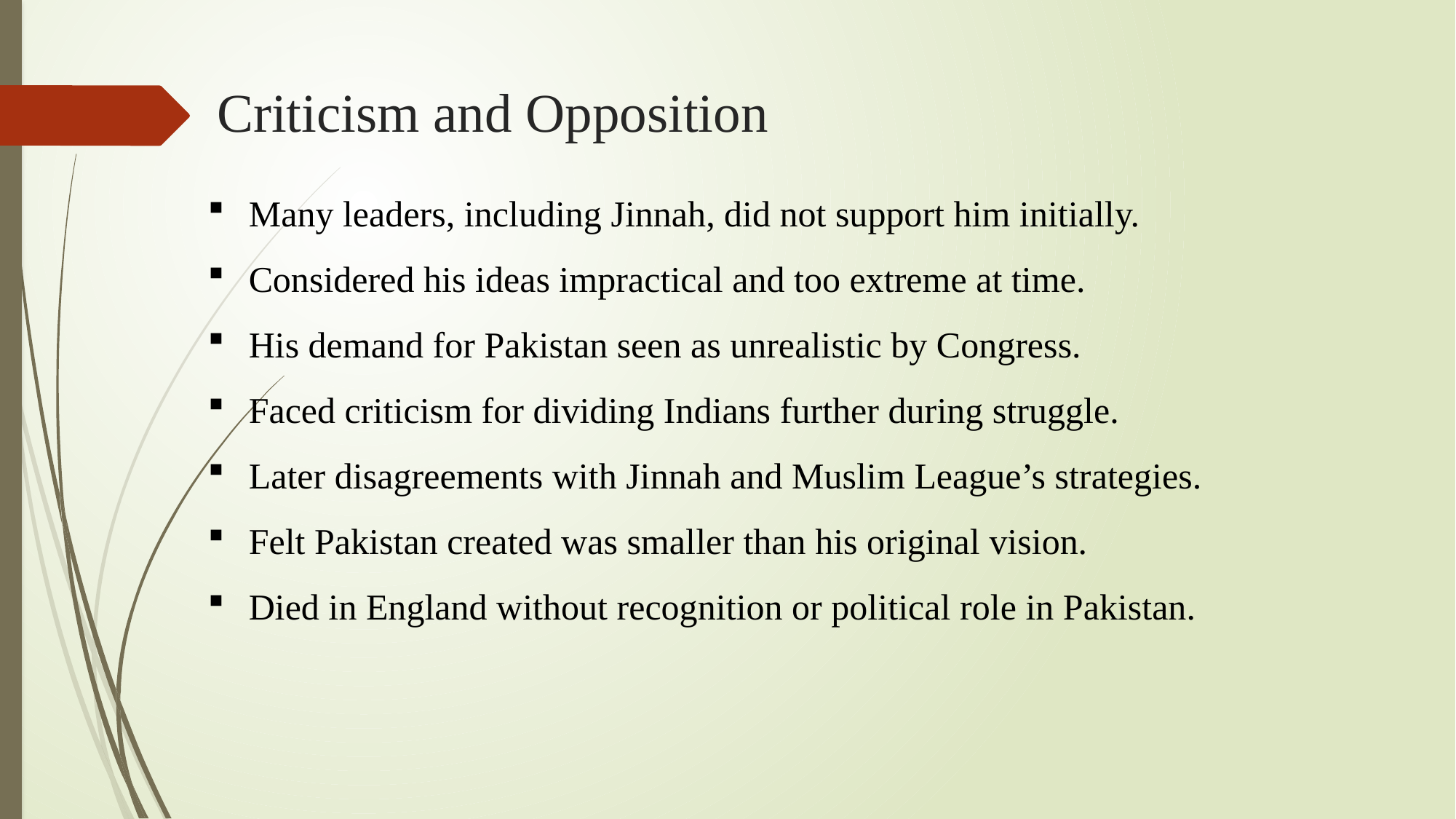

# Criticism and Opposition
Many leaders, including Jinnah, did not support him initially.
Considered his ideas impractical and too extreme at time.
His demand for Pakistan seen as unrealistic by Congress.
Faced criticism for dividing Indians further during struggle.
Later disagreements with Jinnah and Muslim League’s strategies.
Felt Pakistan created was smaller than his original vision.
Died in England without recognition or political role in Pakistan.